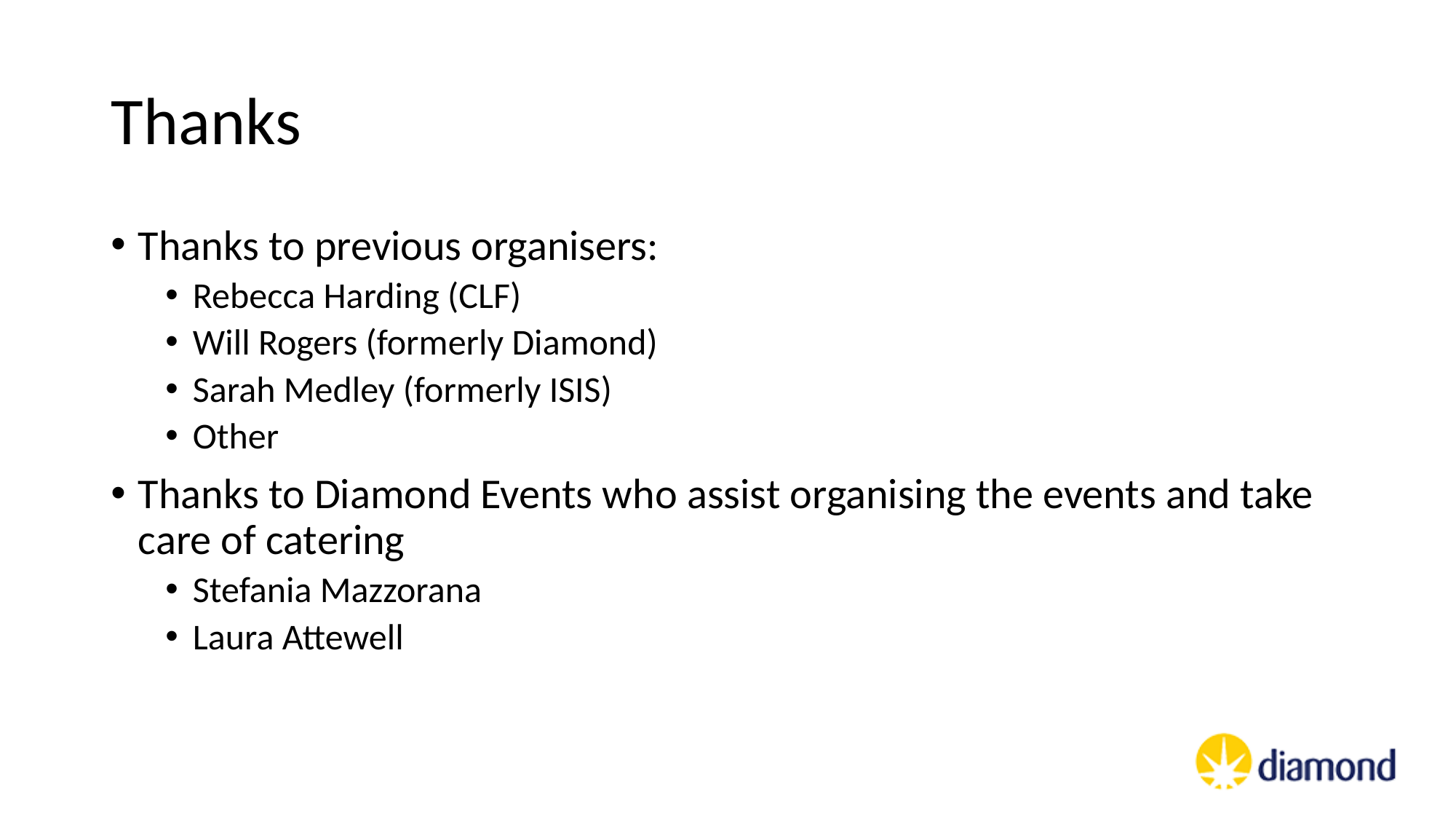

# Thanks
Thanks to previous organisers:
Rebecca Harding (CLF)
Will Rogers (formerly Diamond)
Sarah Medley (formerly ISIS)
Other
Thanks to Diamond Events who assist organising the events and take care of catering
Stefania Mazzorana
Laura Attewell